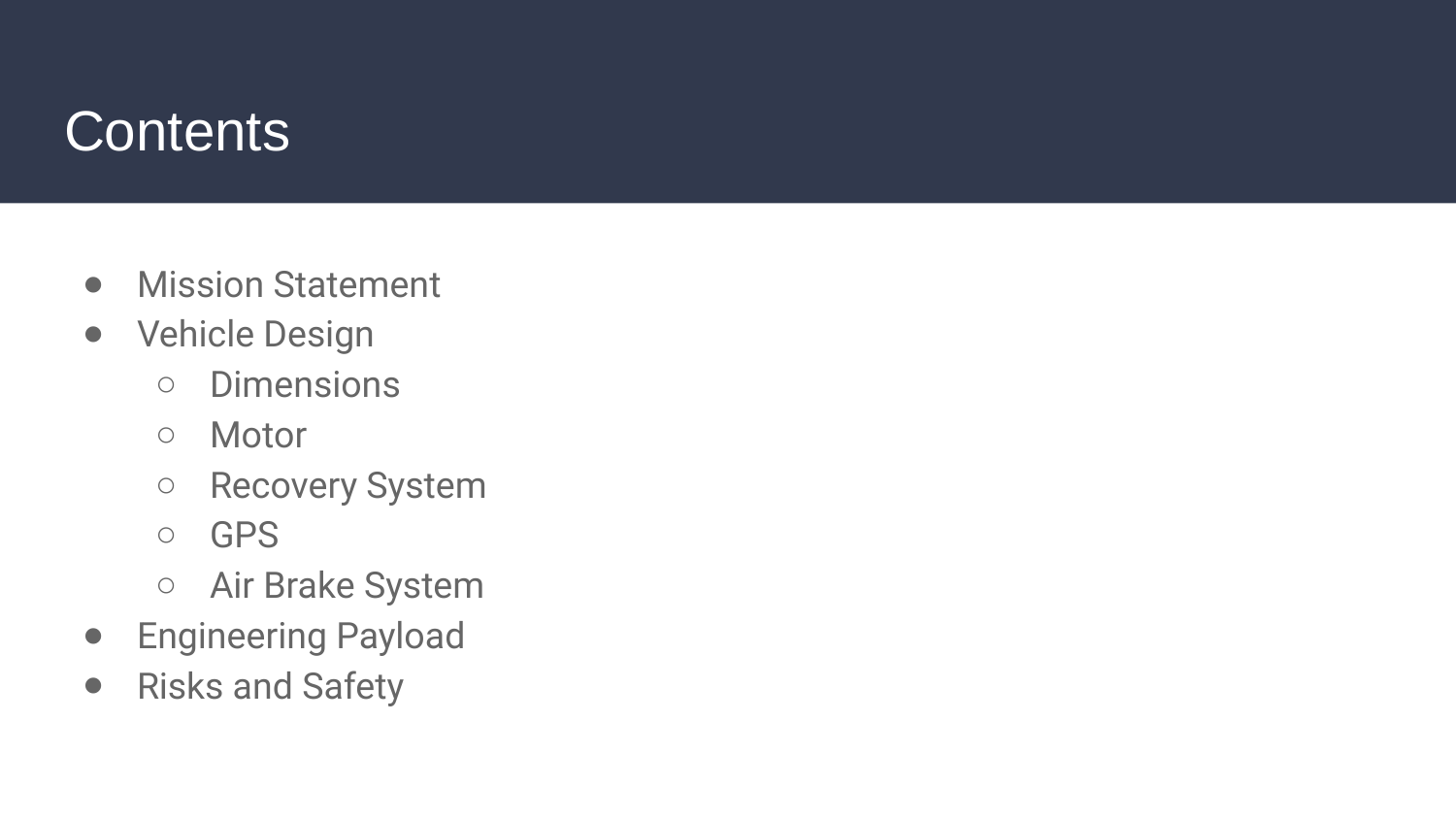

# Contents
Mission Statement
Vehicle Design
Dimensions
Motor
Recovery System
GPS
Air Brake System
Engineering Payload
Risks and Safety